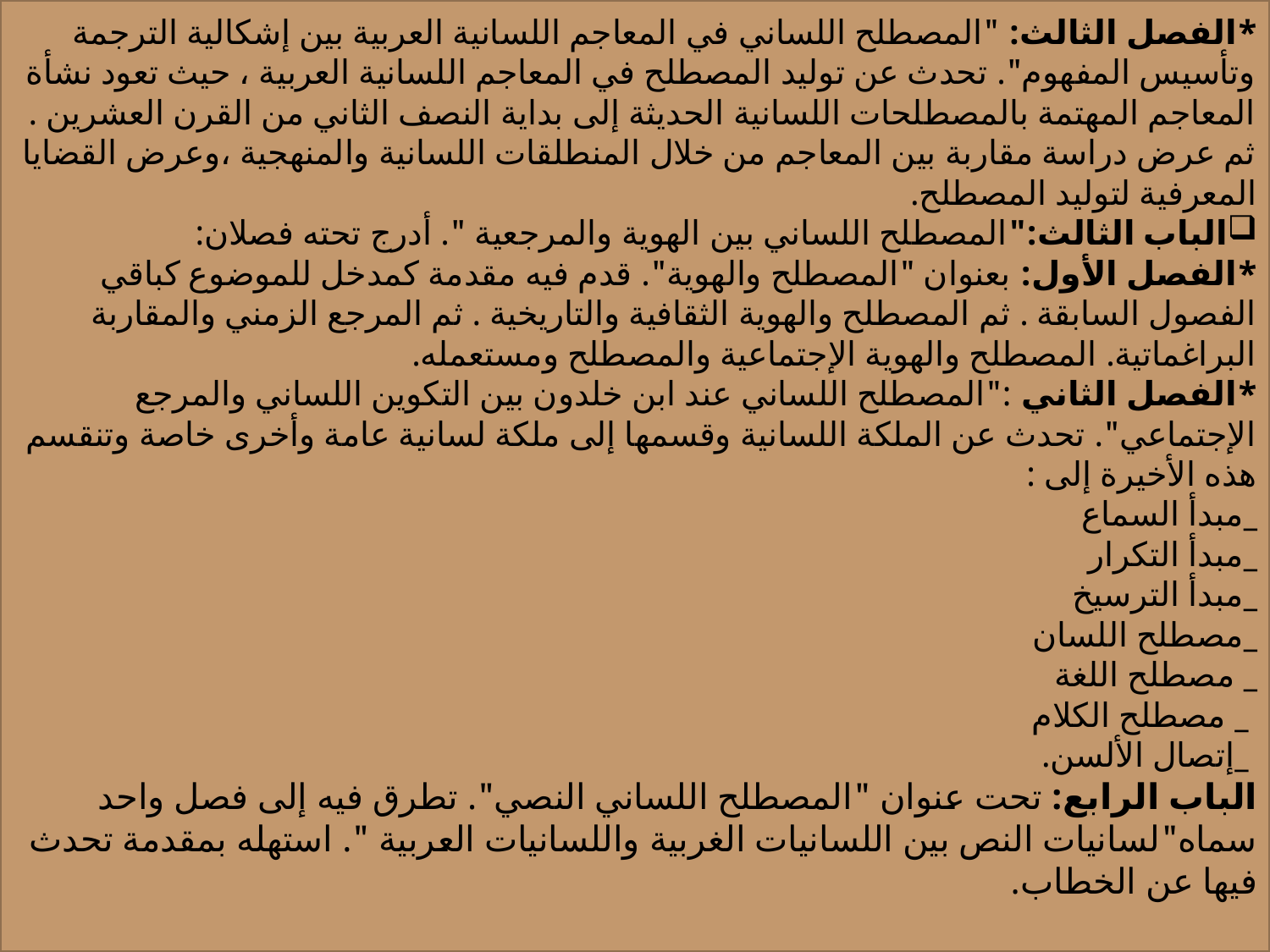

*الفصل الثالث: "المصطلح اللساني في المعاجم اللسانية العربية بين إشكالية الترجمة وتأسيس المفهوم". تحدث عن توليد المصطلح في المعاجم اللسانية العربية ، حيث تعود نشأة المعاجم المهتمة بالمصطلحات اللسانية الحديثة إلى بداية النصف الثاني من القرن العشرين . ثم عرض دراسة مقاربة بين المعاجم من خلال المنطلقات اللسانية والمنهجية ،وعرض القضايا المعرفية لتوليد المصطلح.
الباب الثالث:"المصطلح اللساني بين الهوية والمرجعية ". أدرج تحته فصلان:
*الفصل الأول: بعنوان "المصطلح والهوية". قدم فيه مقدمة كمدخل للموضوع كباقي الفصول السابقة . ثم المصطلح والهوية الثقافية والتاريخية . ثم المرجع الزمني والمقاربة البراغماتية. المصطلح والهوية الإجتماعية والمصطلح ومستعمله.
*الفصل الثاني :"المصطلح اللساني عند ابن خلدون بين التكوين اللساني والمرجع الإجتماعي". تحدث عن الملكة اللسانية وقسمها إلى ملكة لسانية عامة وأخرى خاصة وتنقسم هذه الأخيرة إلى :
_مبدأ السماع
_مبدأ التكرار
_مبدأ الترسيخ
_مصطلح اللسان
_ مصطلح اللغة
 _ مصطلح الكلام
 _إتصال الألسن.
الباب الرابع: تحت عنوان "المصطلح اللساني النصي". تطرق فيه إلى فصل واحد سماه"لسانيات النص بين اللسانيات الغربية واللسانيات العربية ". استهله بمقدمة تحدث فيها عن الخطاب.

#